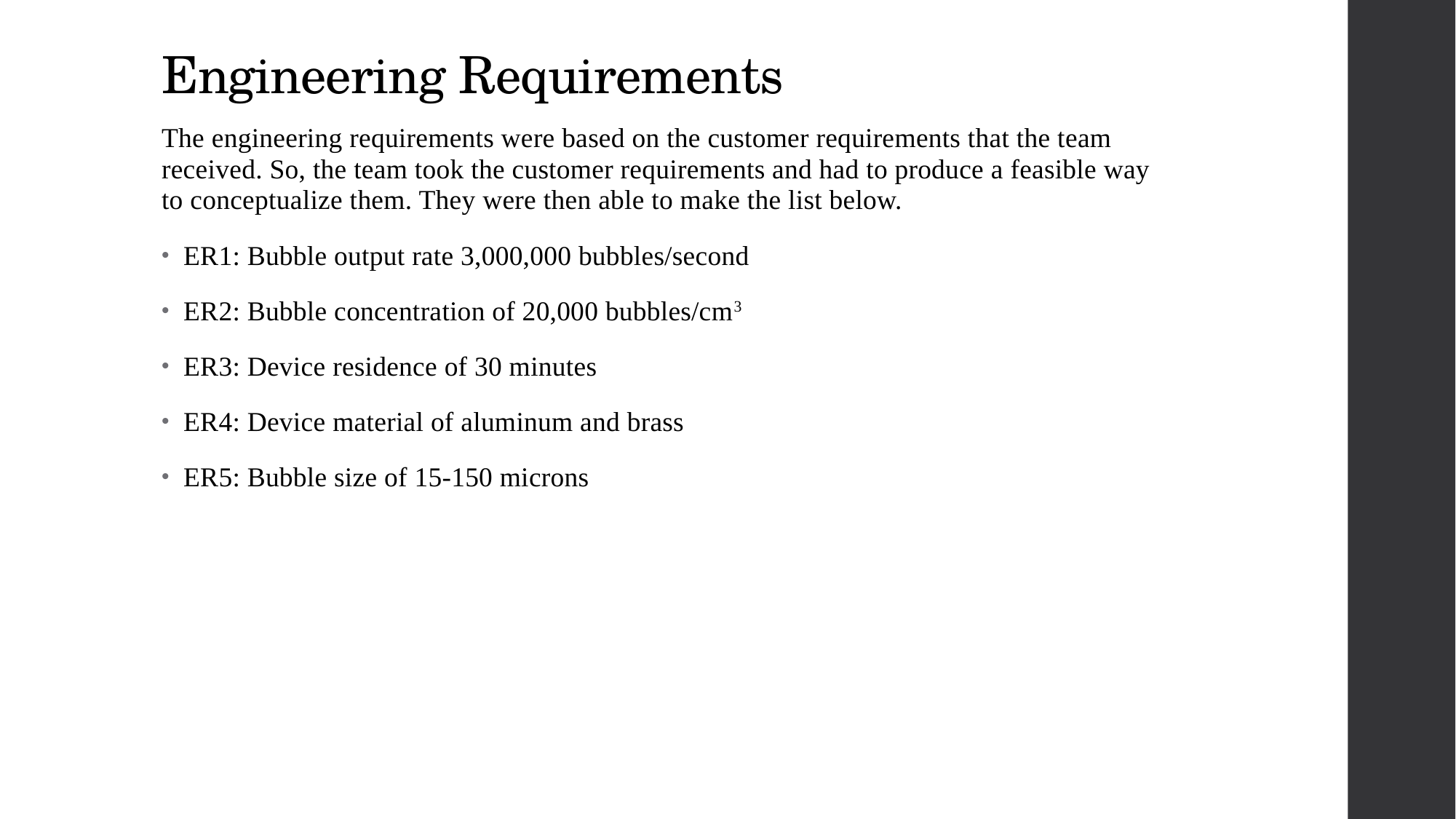

# Engineering Requirements
The engineering requirements were based on the customer requirements that the team received. So, the team took the customer requirements and had to produce a feasible way to conceptualize them. They were then able to make the list below.
ER1: Bubble output rate 3,000,000 bubbles/second
ER2: Bubble concentration of 20,000 bubbles/cm3
ER3: Device residence of 30 minutes
ER4: Device material of aluminum and brass
ER5: Bubble size of 15-150 microns